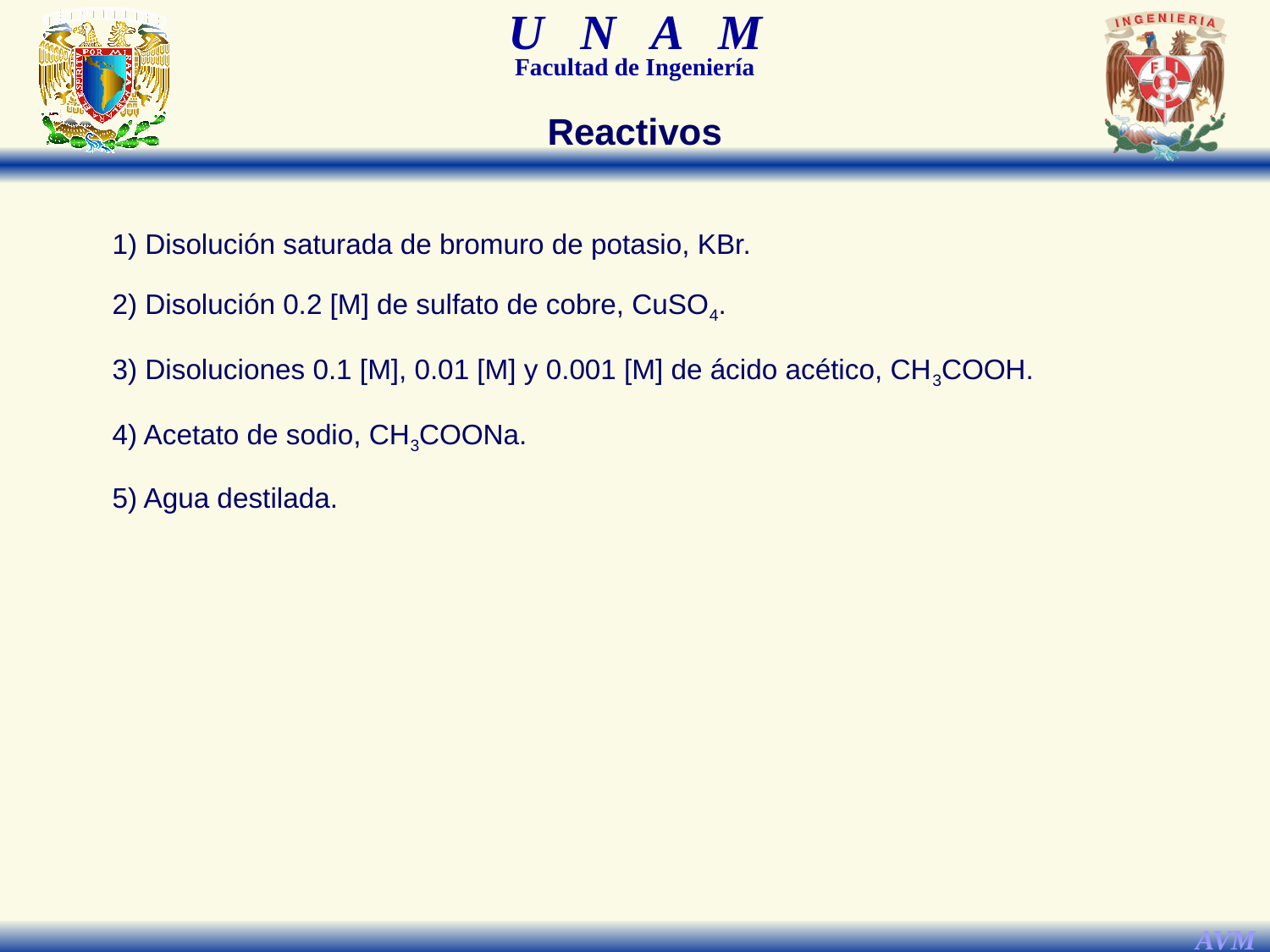

Reactivos
1) Disolución saturada de bromuro de potasio, KBr.
2) Disolución 0.2 [M] de sulfato de cobre, CuSO4.
3) Disoluciones 0.1 [M], 0.01 [M] y 0.001 [M] de ácido acético, CH3COOH.
4) Acetato de sodio, CH3COONa.
5) Agua destilada.